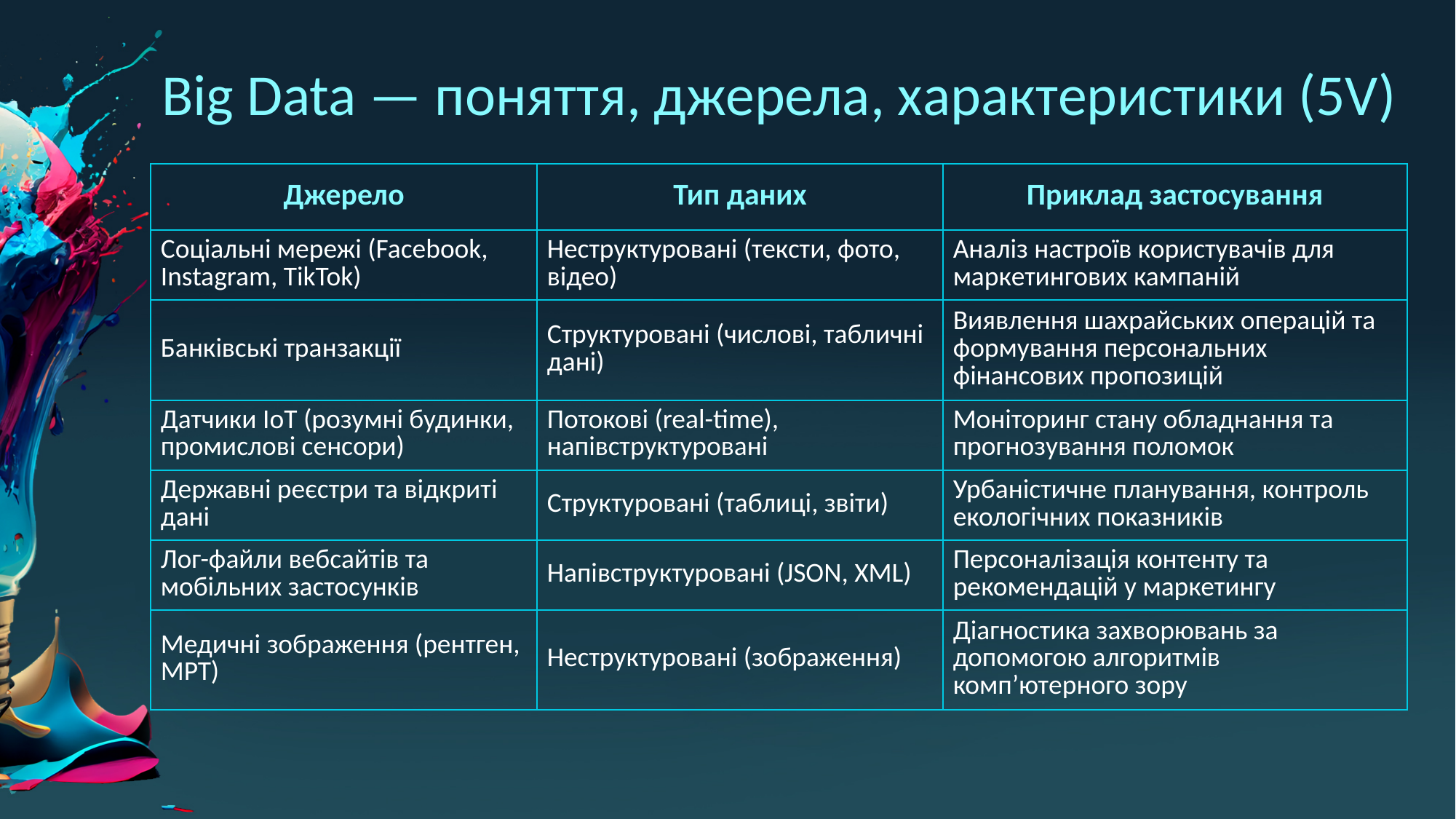

# Big Data — поняття, джерела, характеристики (5V)
| Джерело | Тип даних | Приклад застосування |
| --- | --- | --- |
| Соціальні мережі (Facebook, Instagram, TikTok) | Неструктуровані (тексти, фото, відео) | Аналіз настроїв користувачів для маркетингових кампаній |
| Банківські транзакції | Структуровані (числові, табличні дані) | Виявлення шахрайських операцій та формування персональних фінансових пропозицій |
| Датчики IoT (розумні будинки, промислові сенсори) | Потокові (real-time), напівструктуровані | Моніторинг стану обладнання та прогнозування поломок |
| Державні реєстри та відкриті дані | Структуровані (таблиці, звіти) | Урбаністичне планування, контроль екологічних показників |
| Лог-файли вебсайтів та мобільних застосунків | Напівструктуровані (JSON, XML) | Персоналізація контенту та рекомендацій у маркетингу |
| Медичні зображення (рентген, МРТ) | Неструктуровані (зображення) | Діагностика захворювань за допомогою алгоритмів комп’ютерного зору |